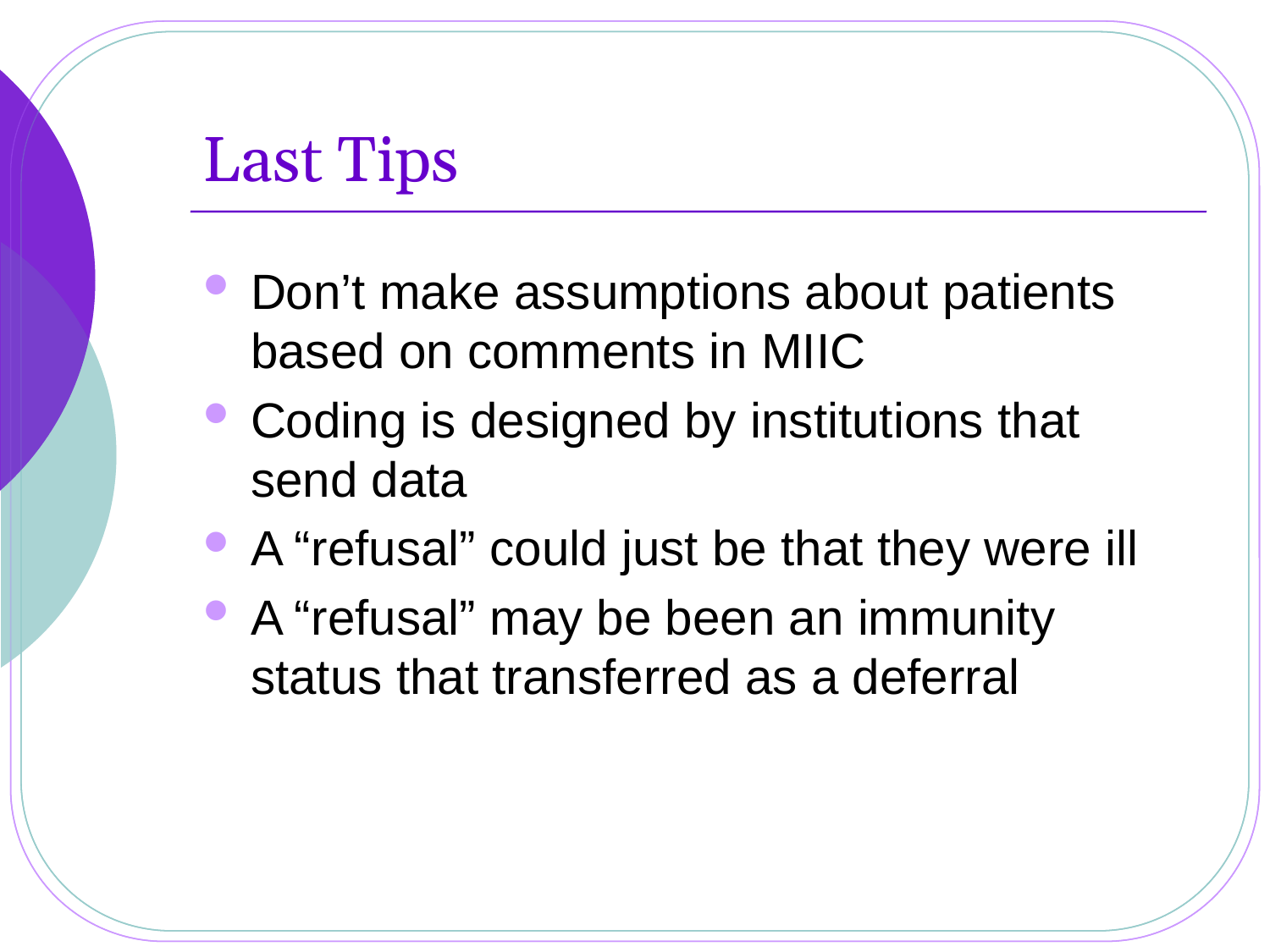

# Last Tips
Don’t make assumptions about patients based on comments in MIIC
Coding is designed by institutions that send data
A “refusal” could just be that they were ill
A “refusal” may be been an immunity status that transferred as a deferral